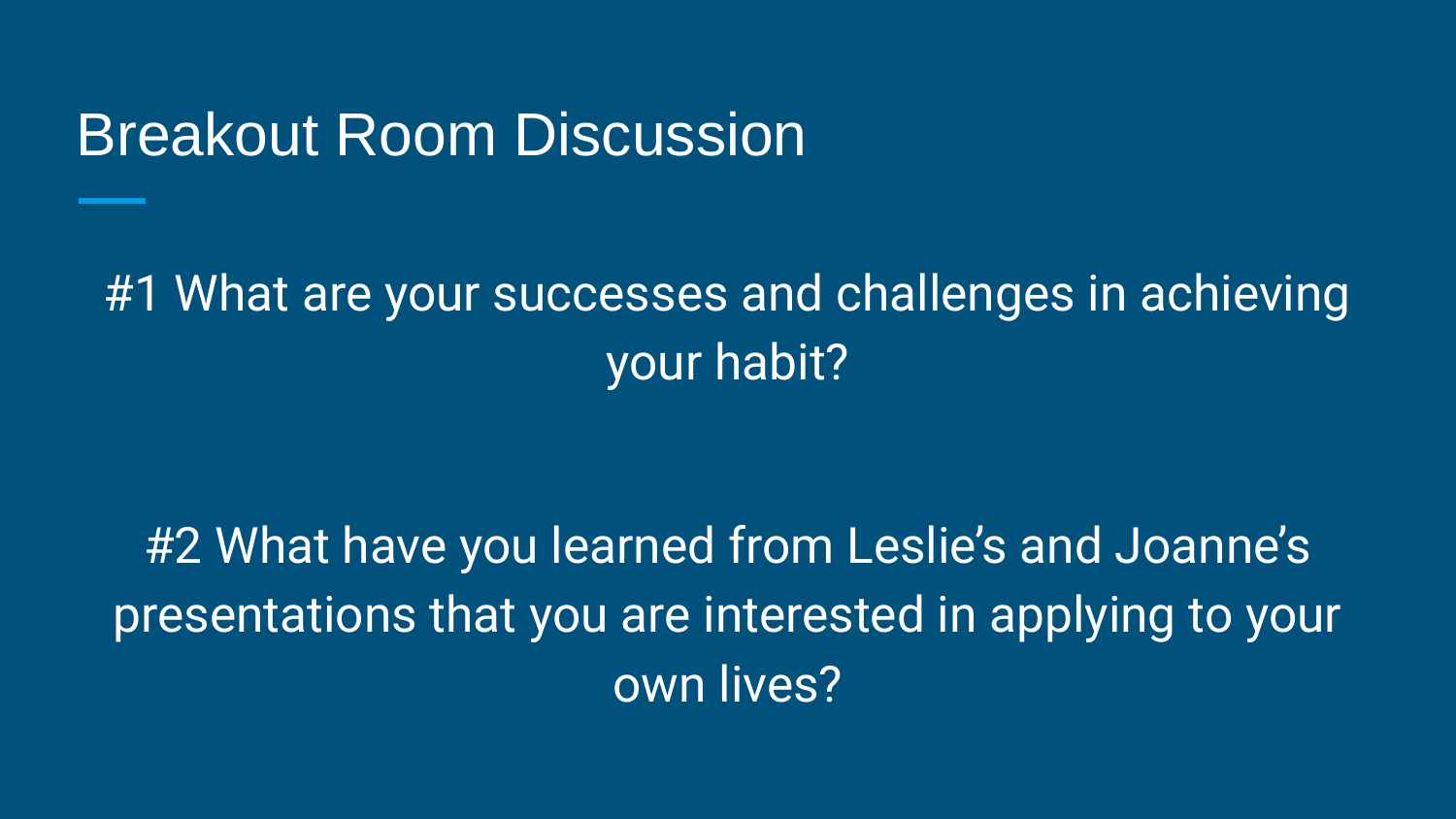

# Breakout Room Discussion
#1 What are your successes and challenges in achieving your habit?

#2 What have you learned from Leslie’s and Joanne’s presentations that you are interested in applying to your own lives?